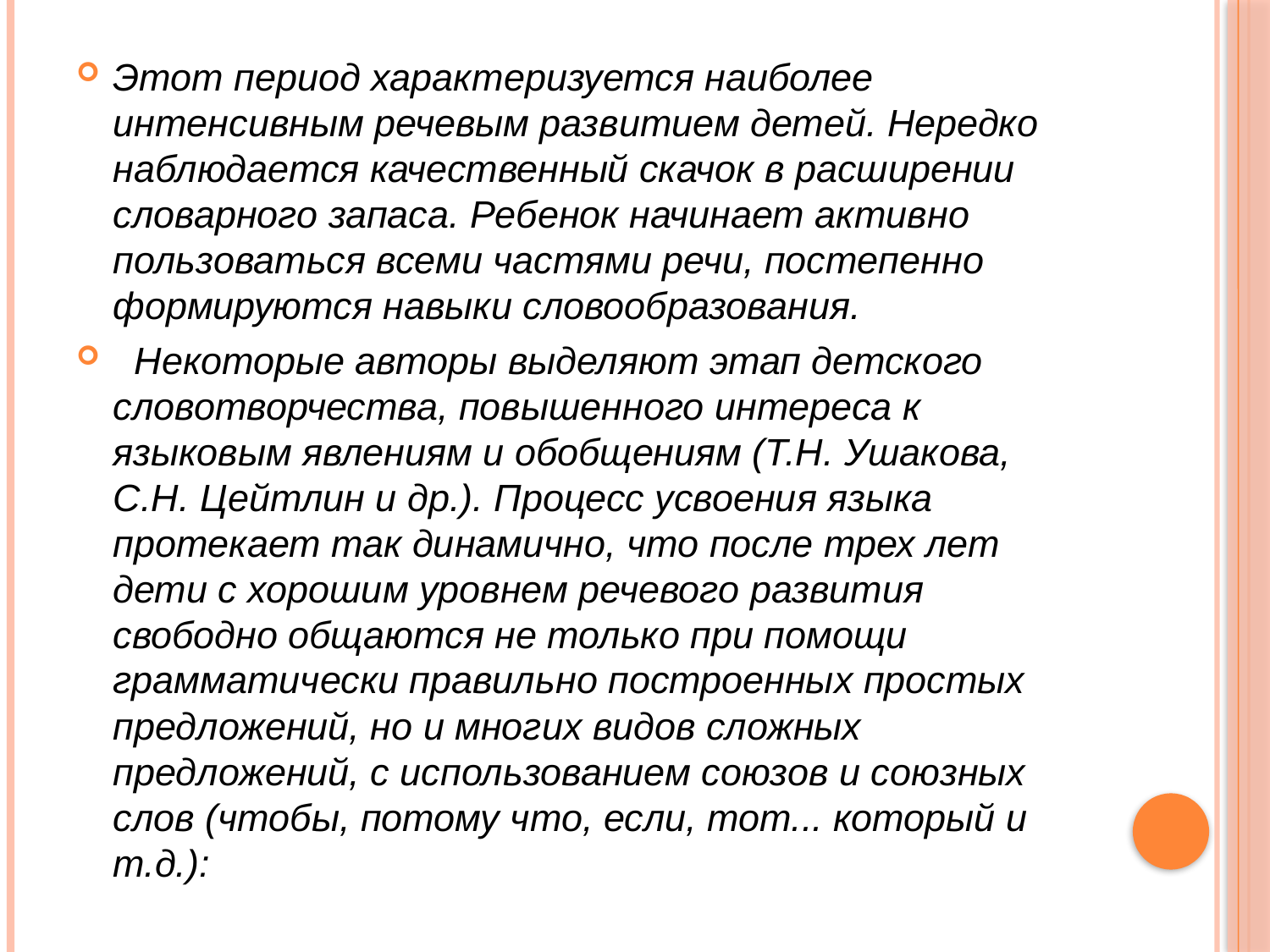

Этот период характеризуется наиболее интенсивным речевым развитием детей. Нередко наблюдается качественный скачок в рас­ширении словарного запаса. Ребенок начинает активно пользоваться всеми частями речи, постепенно формируются навыки словообразования.
  Некоторые авторы выделяют этап детского словотворчества, повышенного интереса к языковым явлениям и обобщениям (Т.Н. Ушакова, С.Н. Цейтлин и др.). Процесс усвоения языка протекает так динамично, что после трех лет дети с хорошим уровнем речевого развития свободно общаются не только при помощи грамматически правильно построенных простых предложений, но и многих видов сложных предложений, с использованием союзов и союзных слов (чтобы, потому что, если, тот... который и т.д.):